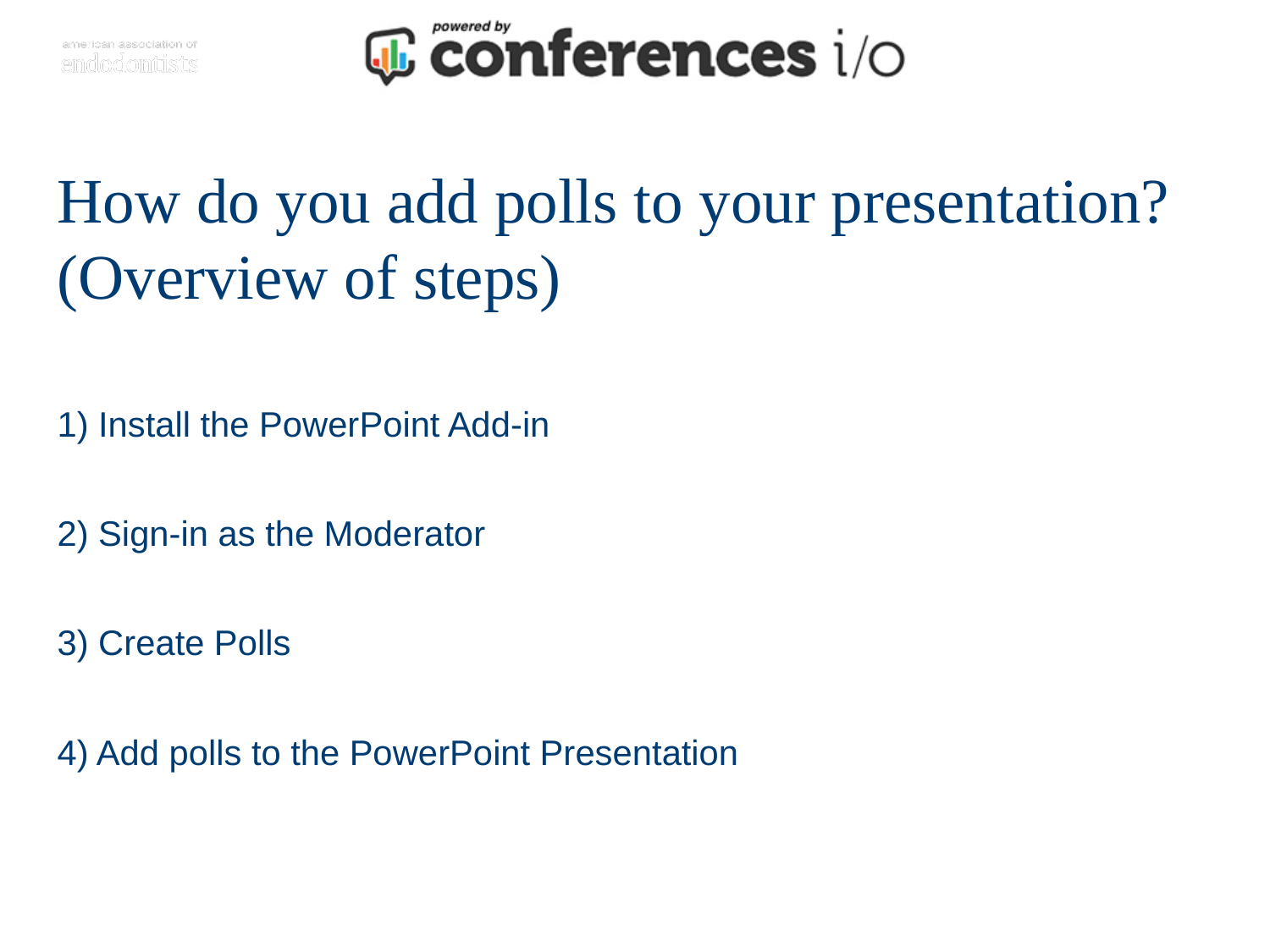

# How do you add polls to your presentation? (Overview of steps)
1) Install the PowerPoint Add-in

2) Sign-in as the Moderator

3) Create Polls

4) Add polls to the PowerPoint Presentation